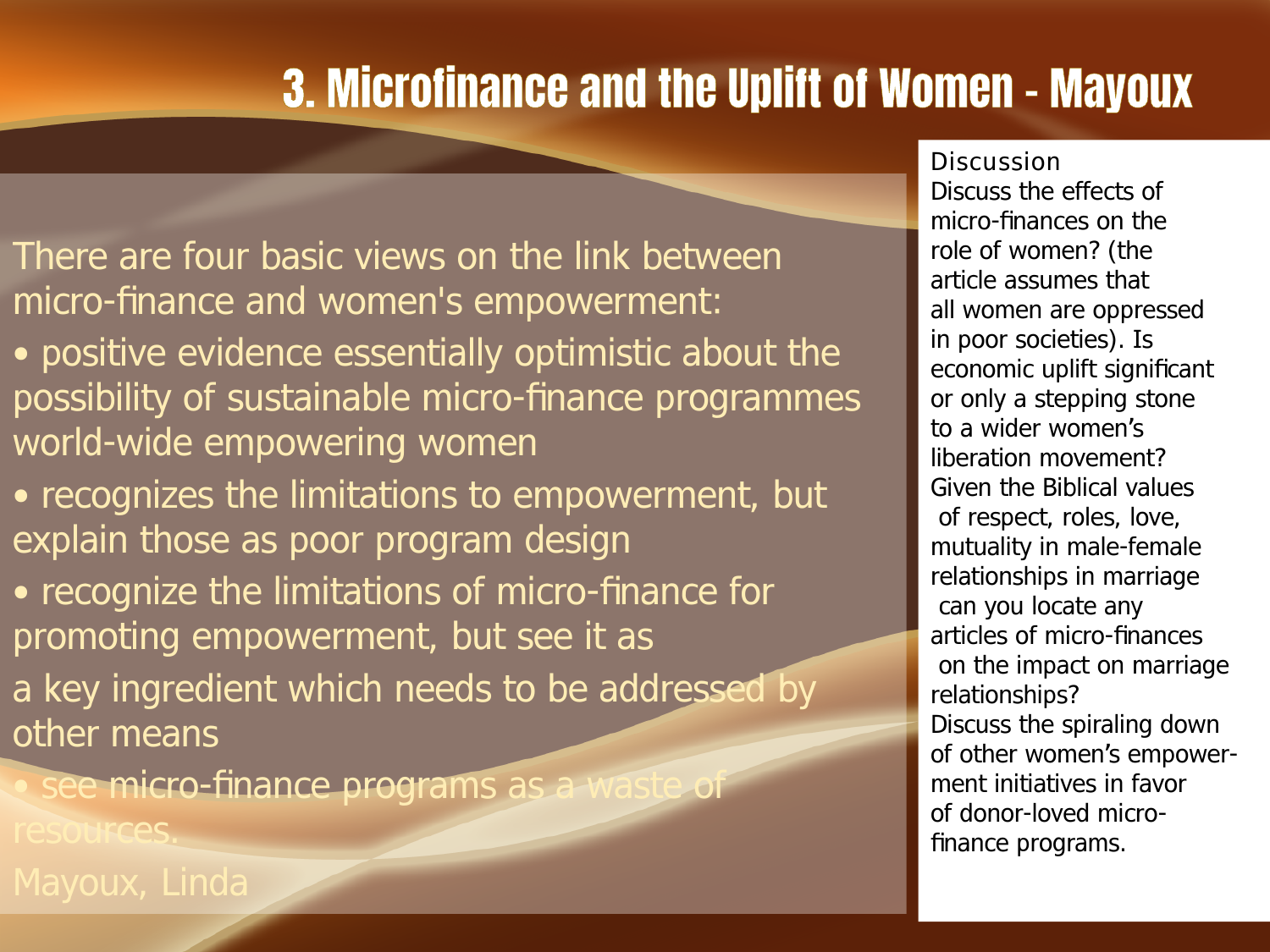

# 3. Microfinance and the Uplift of Women - Mayoux
Discussion
Discuss the effects of
micro-finances on the
role of women? (the
article assumes that
all women are oppressed
in poor societies). Is
economic uplift significant
or only a stepping stone
to a wider women’s
liberation movement?
Given the Biblical values
 of respect, roles, love,
mutuality in male-female
relationships in marriage
 can you locate any
articles of micro-finances
 on the impact on marriage
relationships?
Discuss the spiraling down
of other women’s empower-
ment initiatives in favor
of donor-loved micro-
finance programs.

There are four basic views on the link between micro-finance and women's empowerment:
• positive evidence essentially optimistic about the possibility of sustainable micro-finance programmes world-wide empowering women
• recognizes the limitations to empowerment, but explain those as poor program design
• recognize the limitations of micro-finance for promoting empowerment, but see it as
a key ingredient which needs to be addressed by other means
• see micro-finance programs as a waste of resources.
Mayoux, Linda